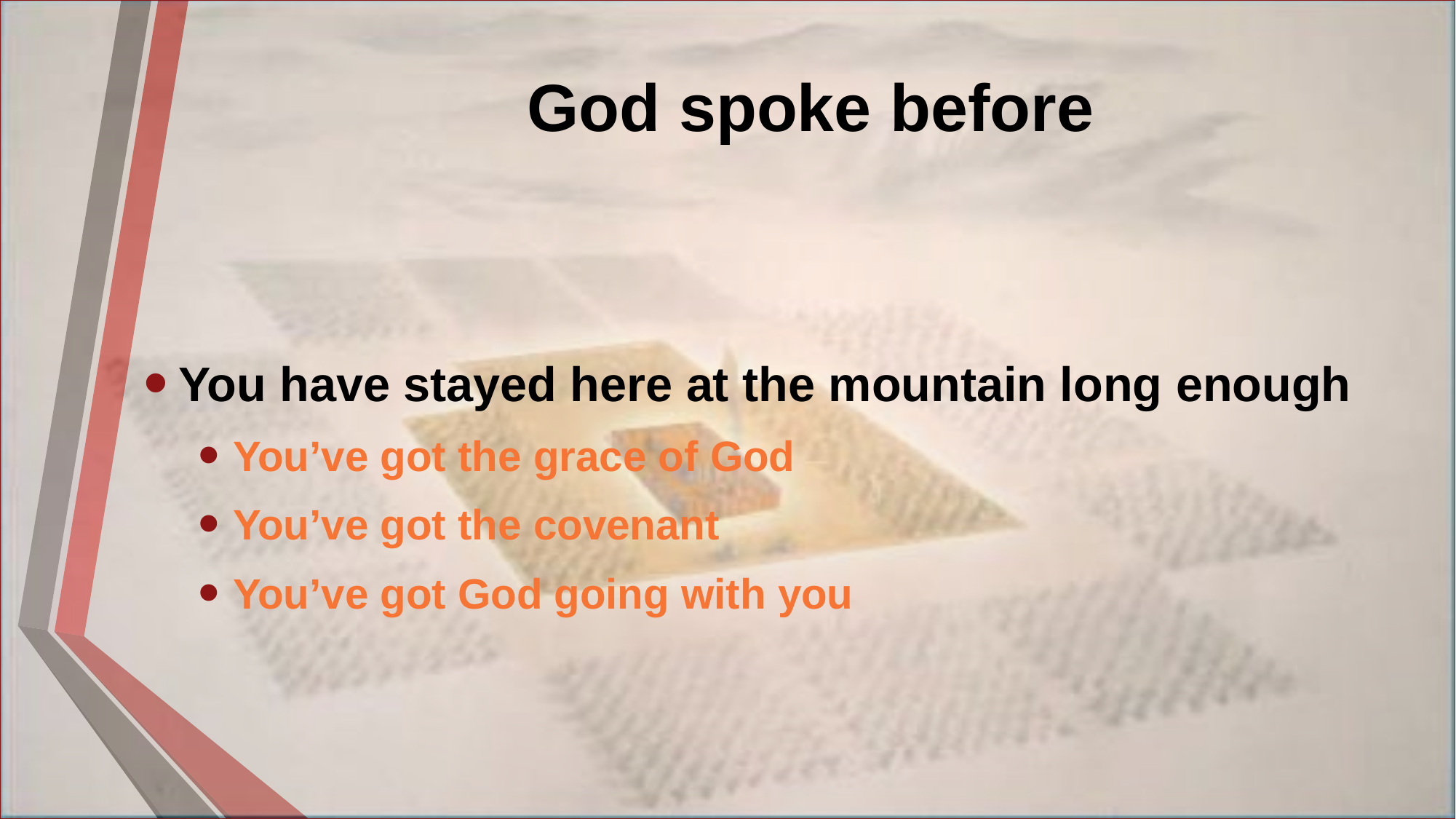

# God spoke before
You have stayed here at the mountain long enough
You’ve got the grace of God
You’ve got the covenant
You’ve got God going with you